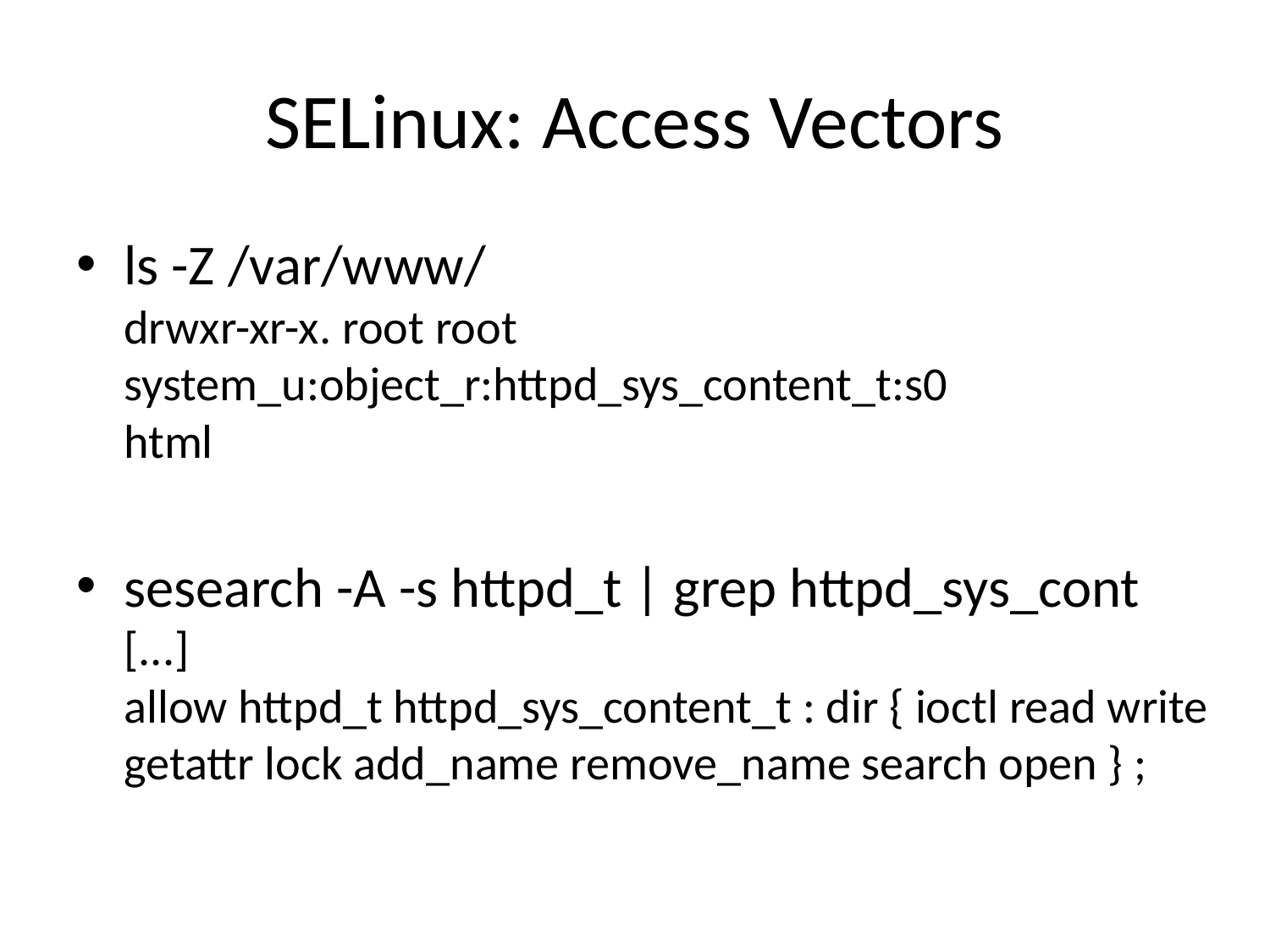

# SELinux: Access Vectors
ls -Z /var/www/
drwxr-xr-x. root root system_u:object_r:httpd_sys_content_t:s0
html

sesearch -A -s httpd_t | grep httpd_sys_cont
[...]
allow httpd_t httpd_sys_content_t : dir { ioctl read write getattr lock add_name remove_name search open } ;